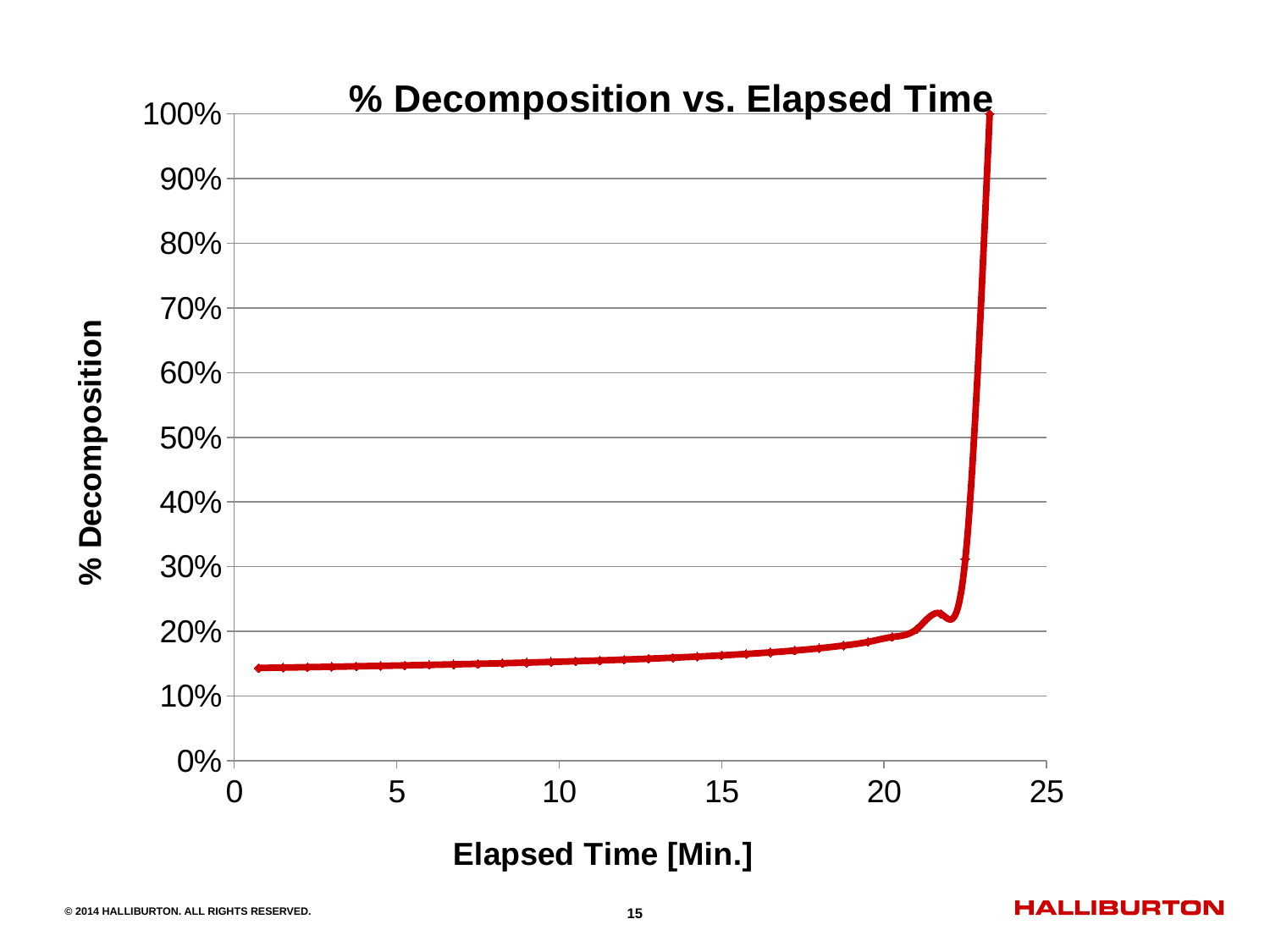

### Chart: % Decomposition vs. Elapsed Time

| Category |  |
|---|---|